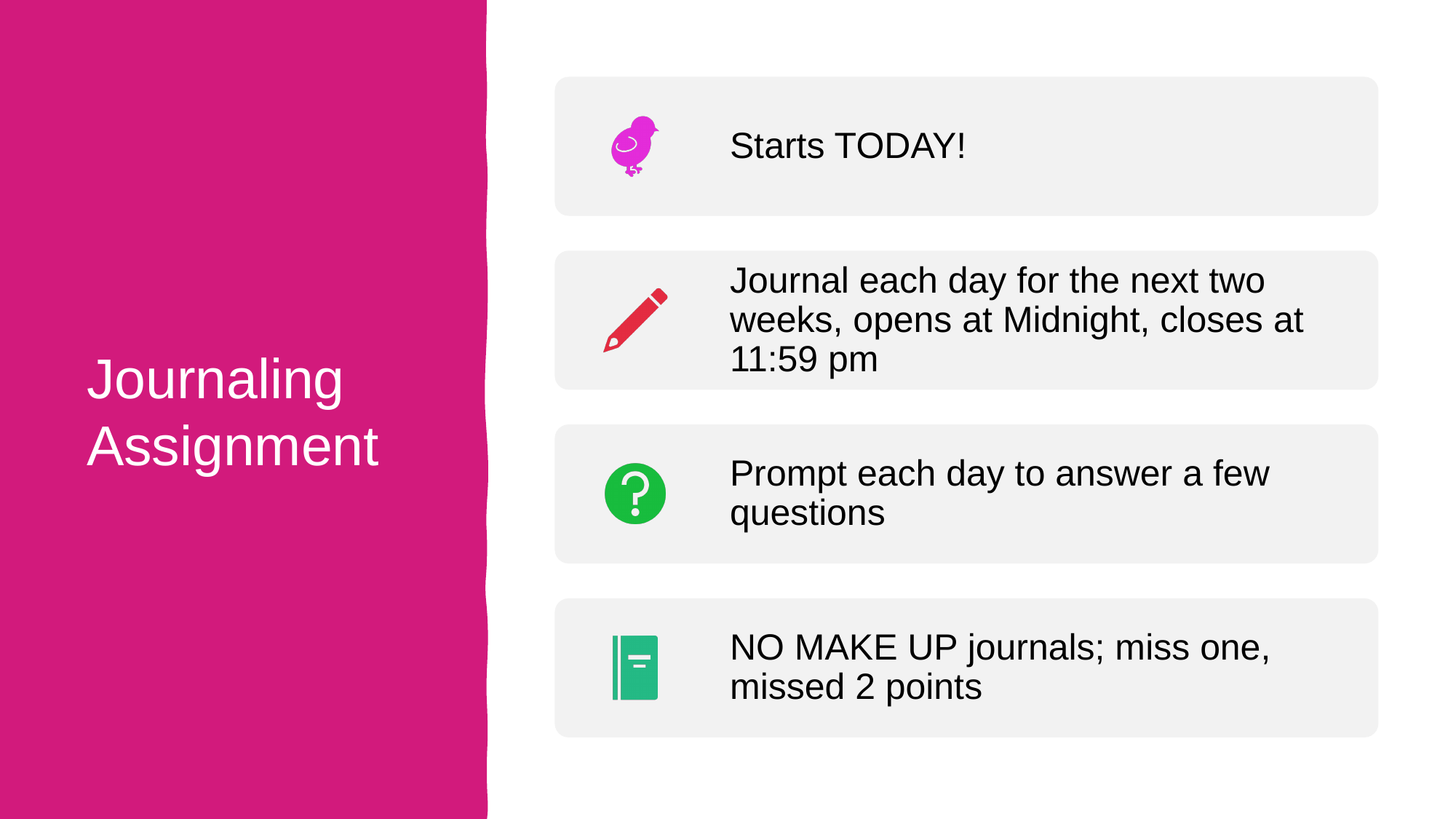

Starts TODAY!
Journal each day for the next two weeks, opens at Midnight, closes at 11:59 pm
Prompt each day to answer a few questions
NO MAKE UP journals; miss one, missed 2 points
# Journaling Assignment